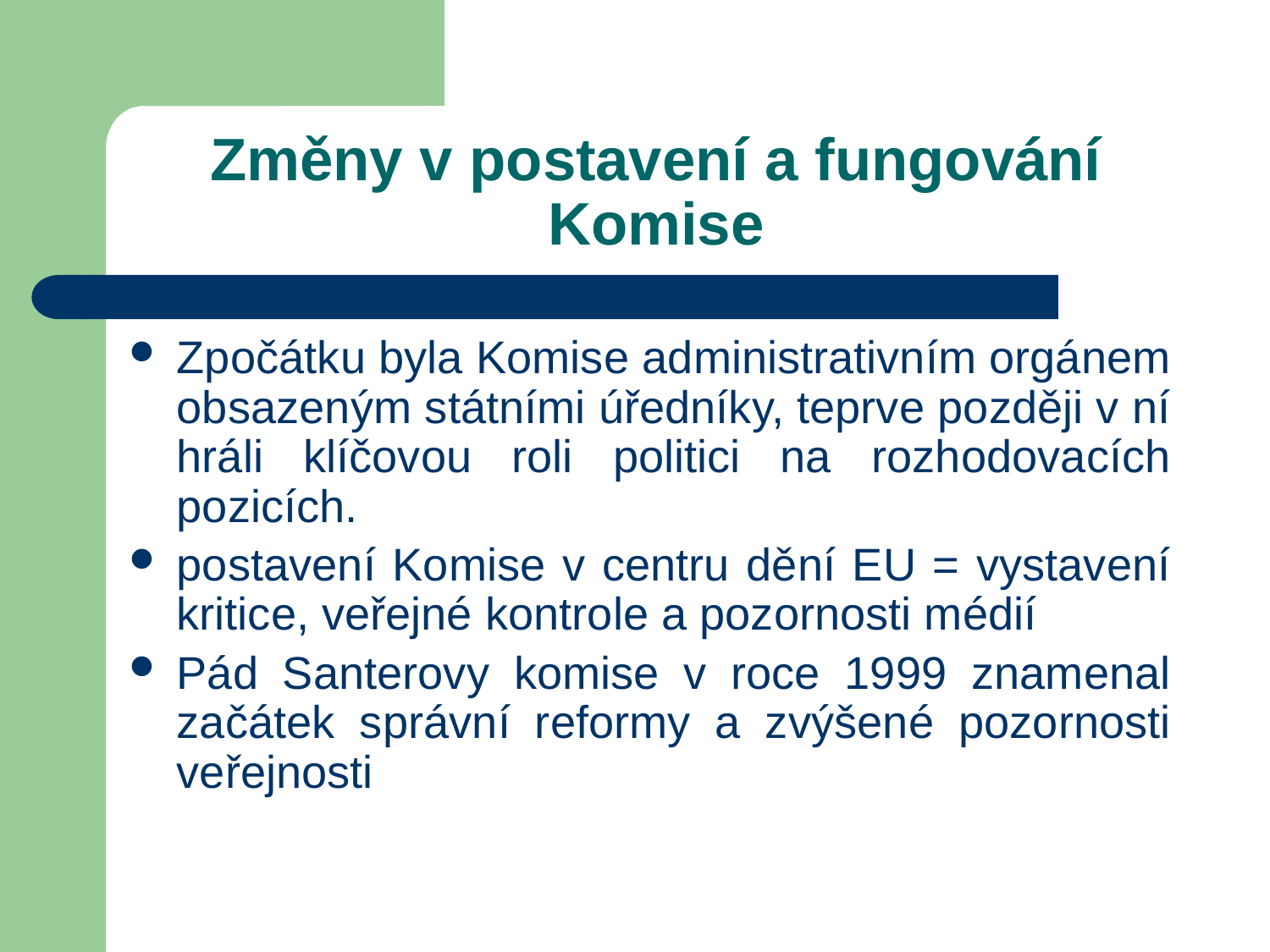

# Změny v postavení a fungování Komise
Zpočátku byla Komise administrativním orgánem obsazeným státními úředníky, teprve později v ní hráli klíčovou roli politici na rozhodovacích pozicích.
postavení Komise v centru dění EU = vystavení kritice, veřejné kontrole a pozornosti médií
Pád Santerovy komise v roce 1999 znamenal začátek správní reformy a zvýšené pozornosti veřejnosti